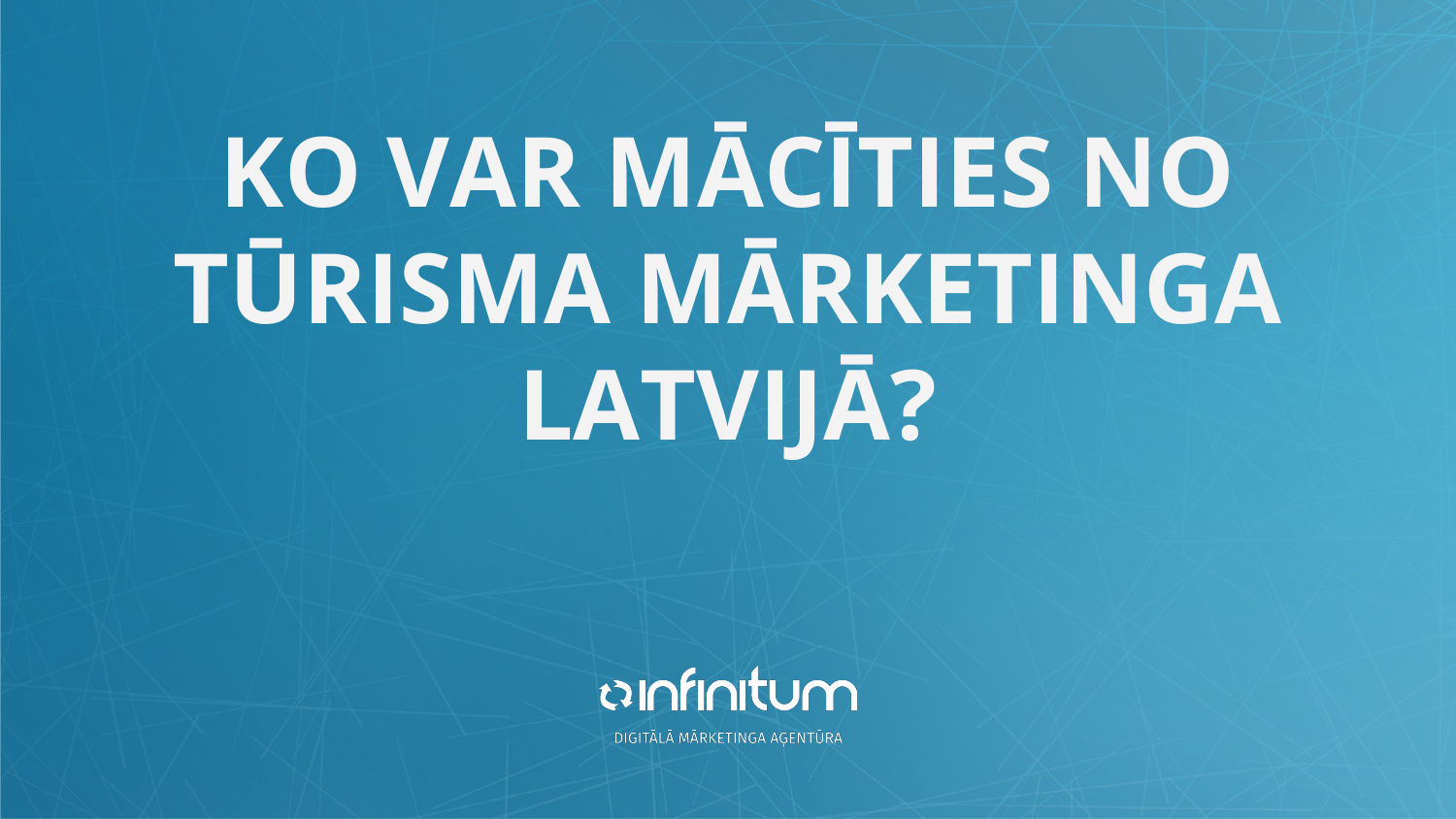

# KO VAR MĀCĪTIES NO TŪRISMA MĀRKETINGA LATVIJĀ?